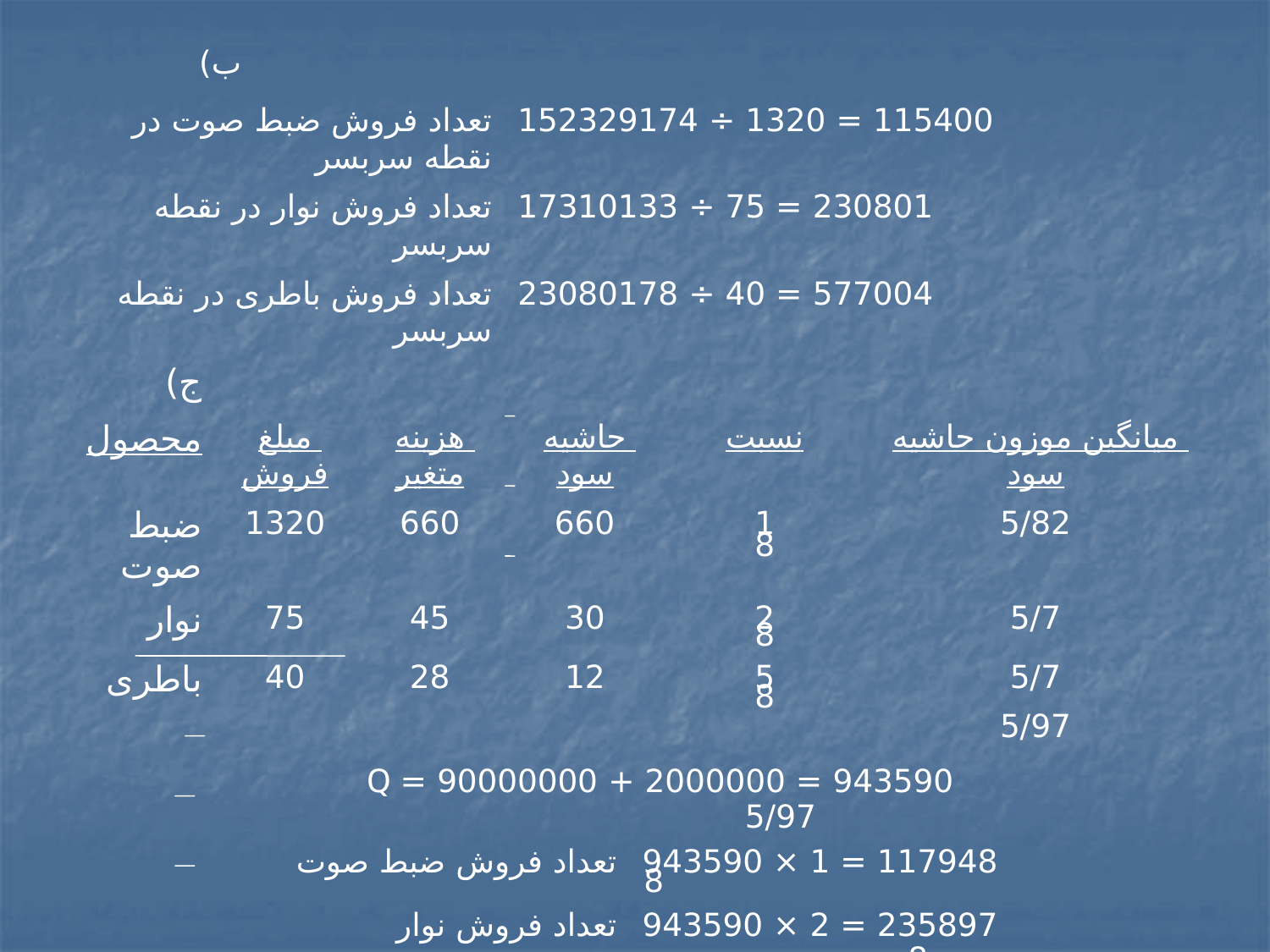

| ب) |  |  |  |  |  |  |  |  |  |  |
| --- | --- | --- | --- | --- | --- | --- | --- | --- | --- | --- |
| تعداد فروش ضبط صوت در نقطه سربسر |  |  |  |  | 115400 = 1320 ÷ 152329174 |  |  |  |  |  |
| تعداد فروش نوار در نقطه سربسر |  |  |  |  | 230801 = 75 ÷ 17310133 |  |  |  |  |  |
| تعداد فروش باطری در نقطه سربسر |  |  |  |  | 577004 = 40 ÷ 23080178 |  |  |  |  |  |
| ج) |  |  |  |  |  |  |  |  |  |  |
| محصول | مبلغ فروش |  | هزینه متغیر |  | حاشیه سود |  | نسبت |  | میانگین موزون حاشیه سود |  |
| ضبط صوت | 1320 |  | 660 |  | 660 |  | 1 8 |  | 5/82 |  |
| نوار | 75 |  | 45 |  | 30 |  | 2 8 |  | 5/7 |  |
| باطری | 40 |  | 28 |  | 12 |  | 5 8 |  | 5/7 |  |
|  |  |  |  |  |  |  |  |  | 5/97 |  |
|  |  |  | 943590 = 2000000 + 90000000 = Q 5/97 |  |  |  |  |  |  |  |
| تعداد فروش ضبط صوت |  |  |  |  |  | 117948 = 1 × 943590 8 |  |  |  |  |
| تعداد فروش نوار |  |  |  |  |  | 235897 = 2 × 943590 8 |  |  |  |  |
| تعداد فروش باطری |  |  |  |  |  | 589743 = 5 × 943590 8 |  |  |  |  |